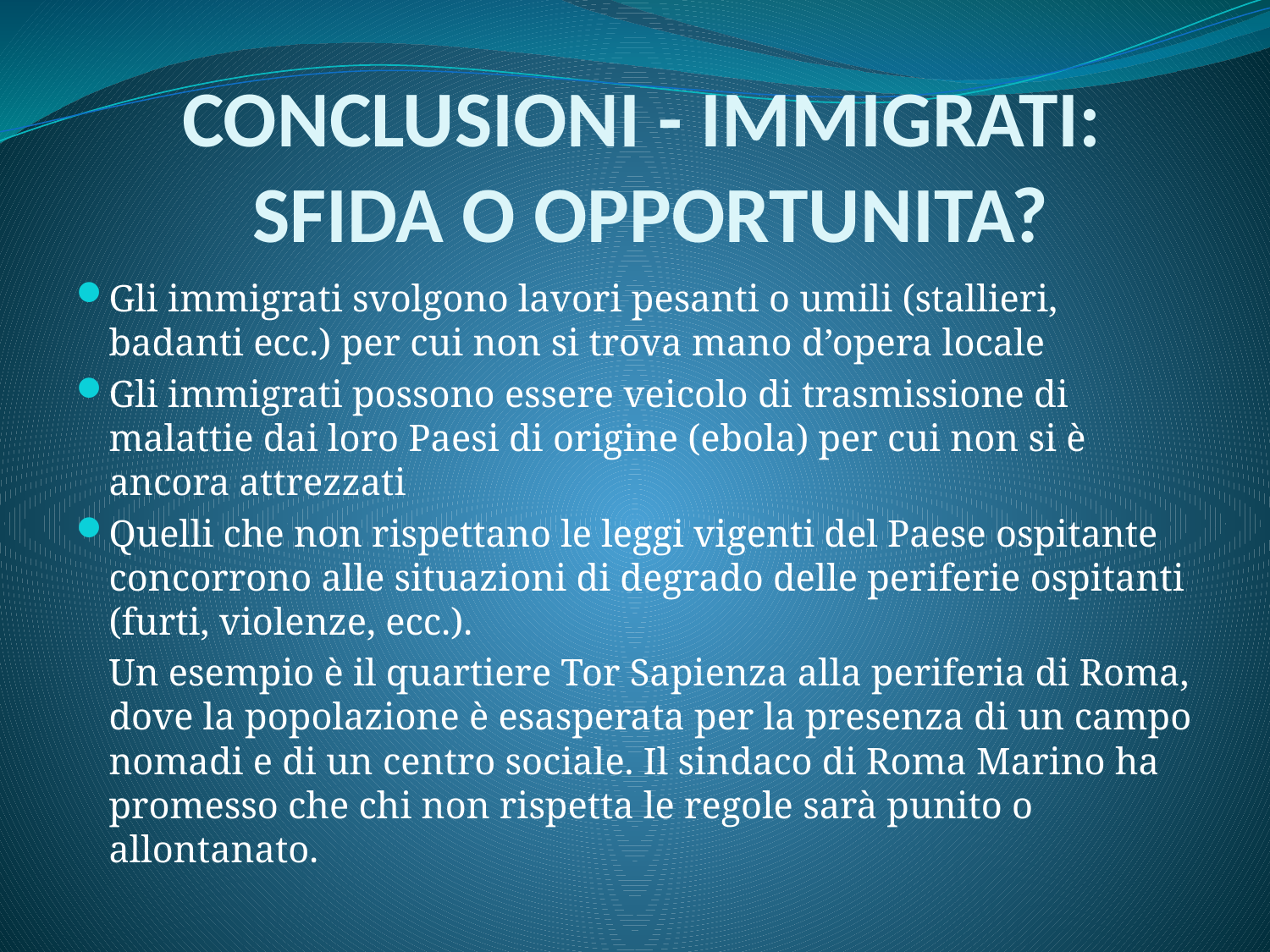

# CONCLUSIONI - IMMIGRATI: SFIDA O OPPORTUNITA?
Gli immigrati svolgono lavori pesanti o umili (stallieri, badanti ecc.) per cui non si trova mano d’opera locale
Gli immigrati possono essere veicolo di trasmissione di malattie dai loro Paesi di origine (ebola) per cui non si è  ancora attrezzati
Quelli che non rispettano le leggi vigenti del Paese ospitante  concorrono alle situazioni di degrado delle periferie ospitanti (furti, violenze, ecc.).
	Un esempio è il quartiere Tor Sapienza alla periferia di Roma, dove la popolazione è esasperata per la presenza di un campo nomadi e di un centro sociale. Il sindaco di Roma Marino ha promesso che chi non rispetta le regole sarà punito o allontanato.